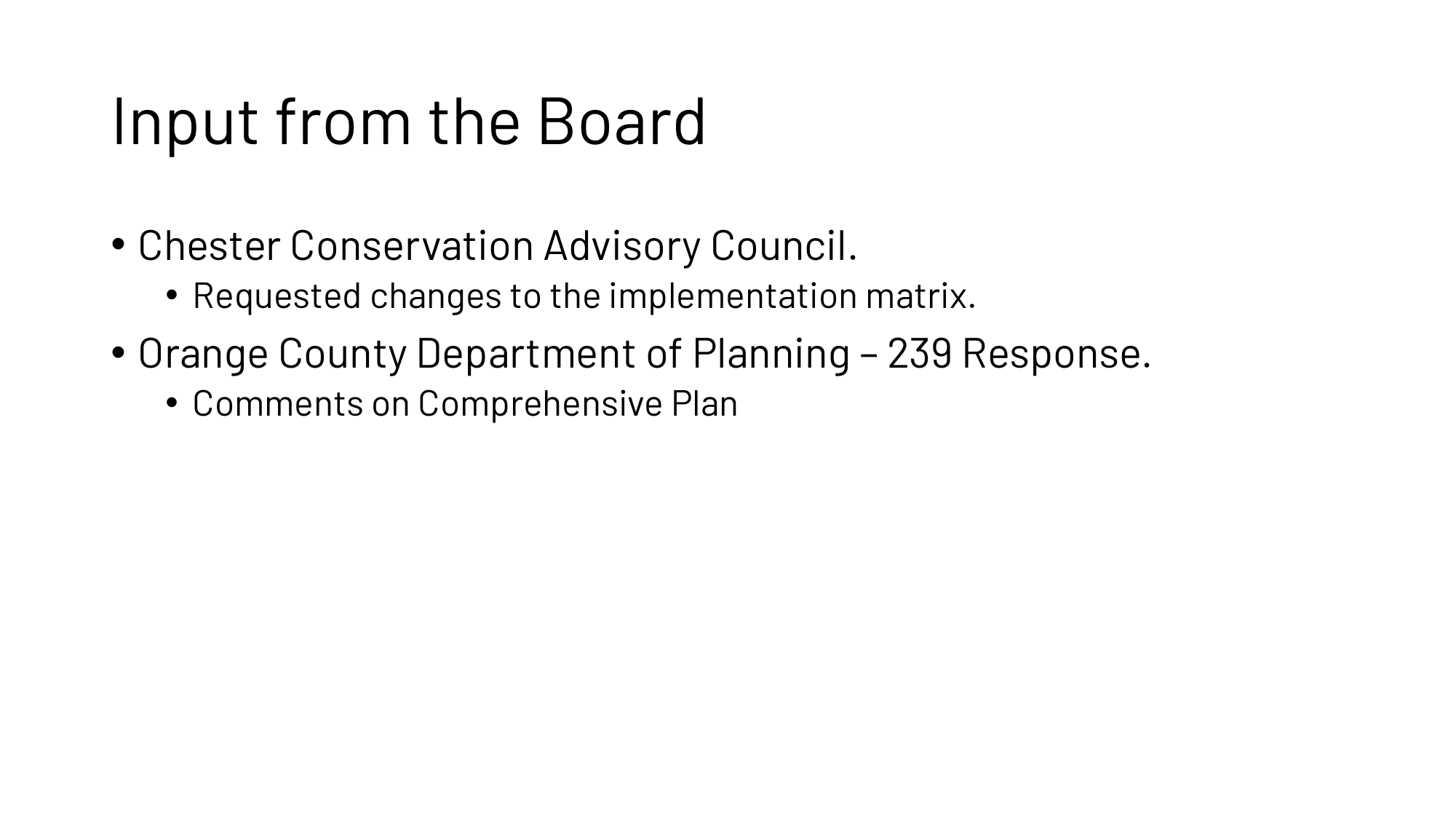

# Input from the Board
Chester Conservation Advisory Council.
Requested changes to the implementation matrix.
Orange County Department of Planning – 239 Response.
Comments on Comprehensive Plan